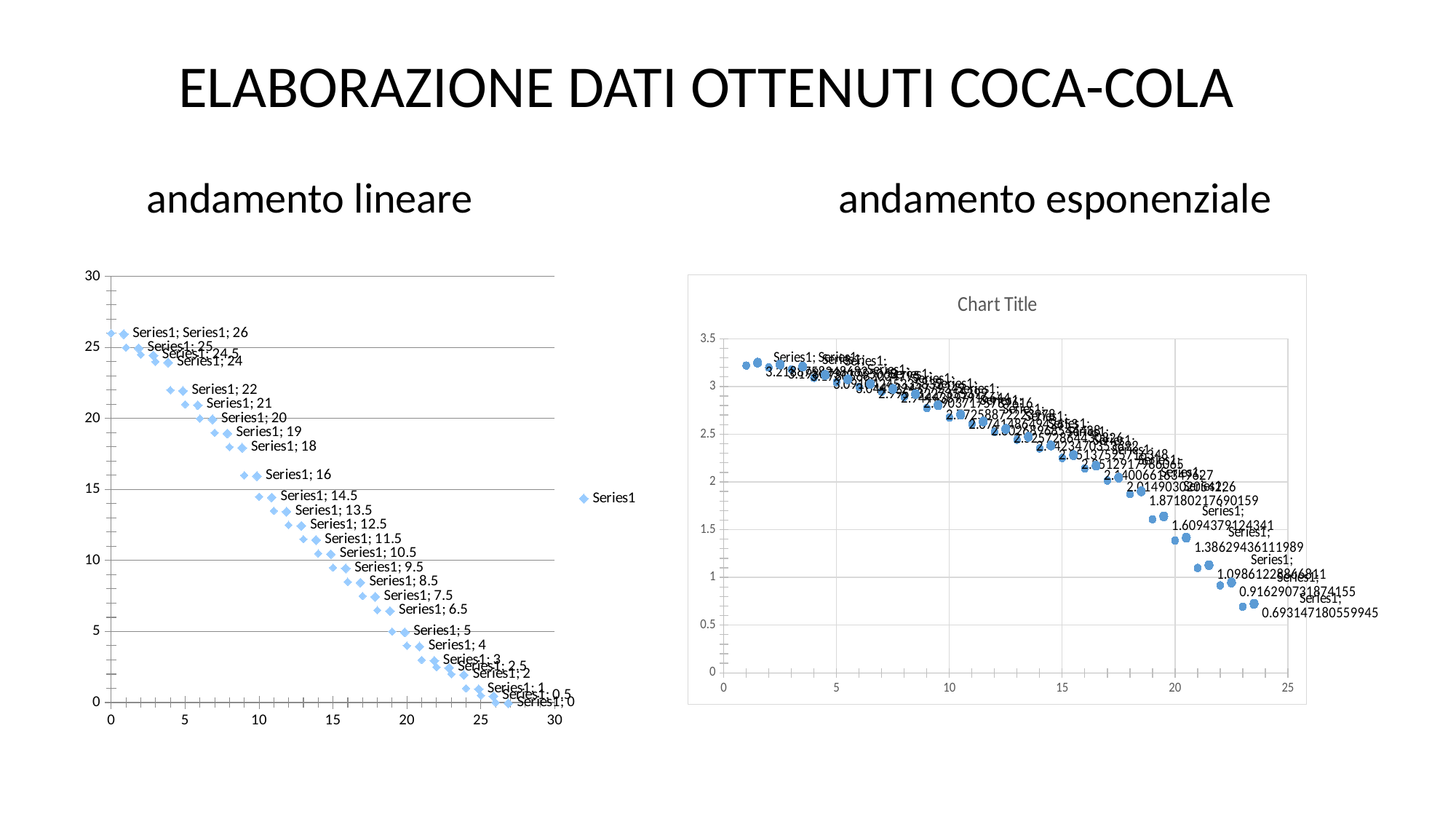

# ELABORAZIONE DATI OTTENUTI COCA-COLA
        andamento lineare                                      andamento esponenziale

### Chart

| Category |  |
|---|---|

### Chart:

| Category |  |
|---|---|